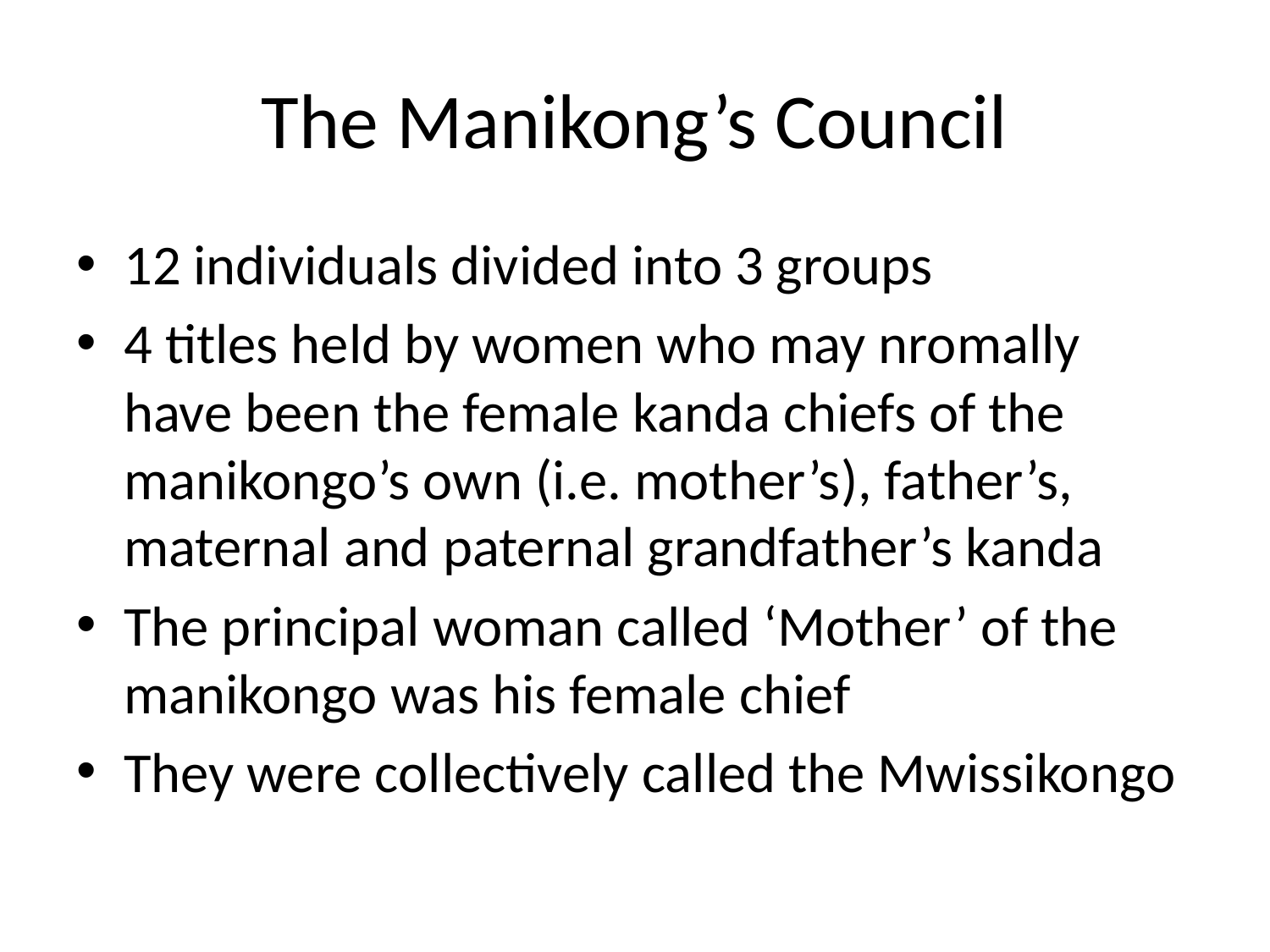

# The Manikong’s Council
12 individuals divided into 3 groups
4 titles held by women who may nromally have been the female kanda chiefs of the manikongo’s own (i.e. mother’s), father’s, maternal and paternal grandfather’s kanda
The principal woman called ‘Mother’ of the manikongo was his female chief
They were collectively called the Mwissikongo